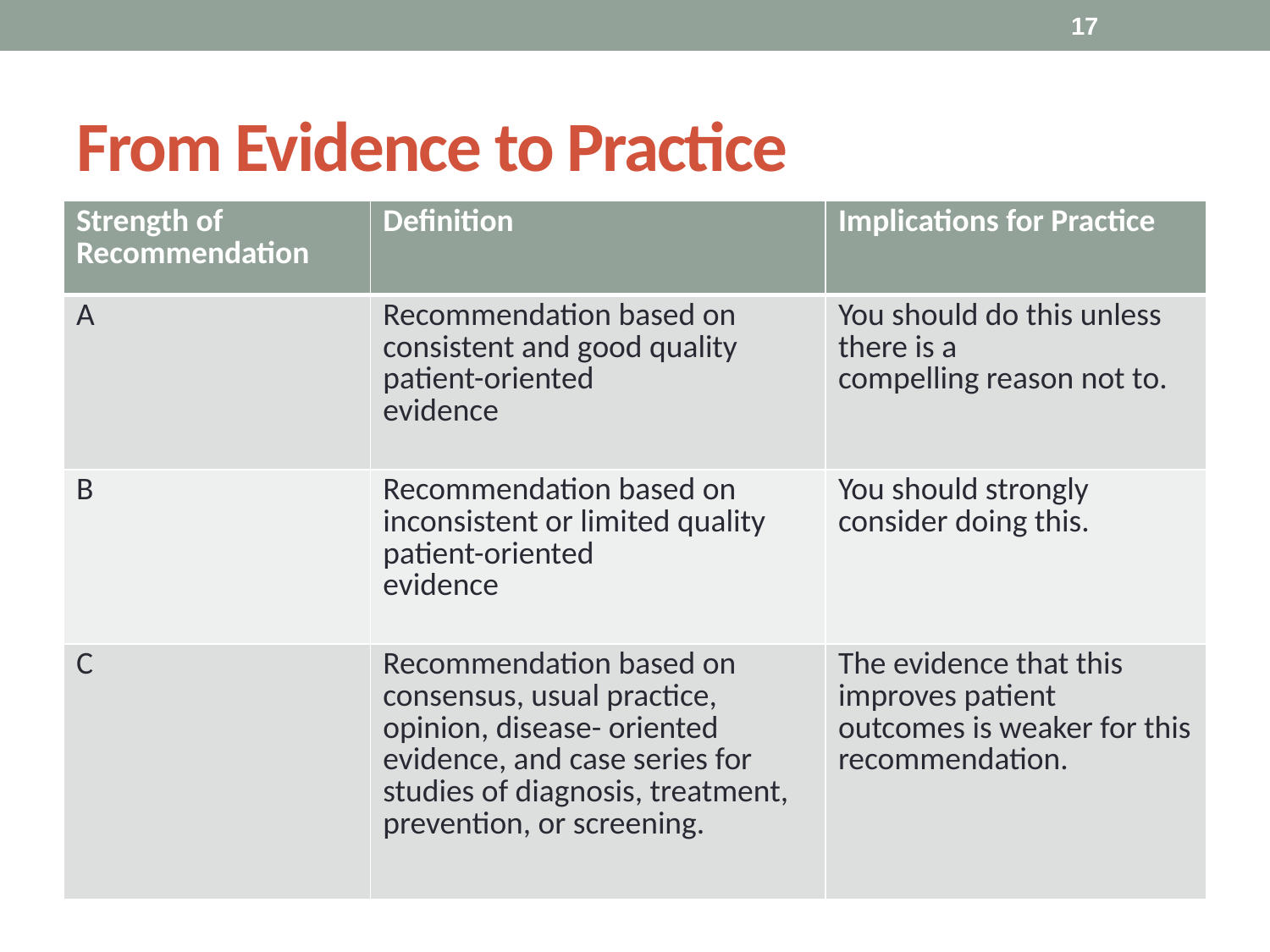

17
# From Evidence to Practice
| Strength of Recommendation | Definition | Implications for Practice |
| --- | --- | --- |
| A | Recommendation based on consistent and good quality patient-oriented evidence | You should do this unless there is a compelling reason not to. |
| B | Recommendation based on inconsistent or limited quality patient-oriented evidence | You should strongly consider doing this. |
| C | Recommendation based on consensus, usual practice, opinion, disease- oriented evidence, and case series for studies of diagnosis, treatment, prevention, or screening. | The evidence that this improves patient outcomes is weaker for this recommendation. |